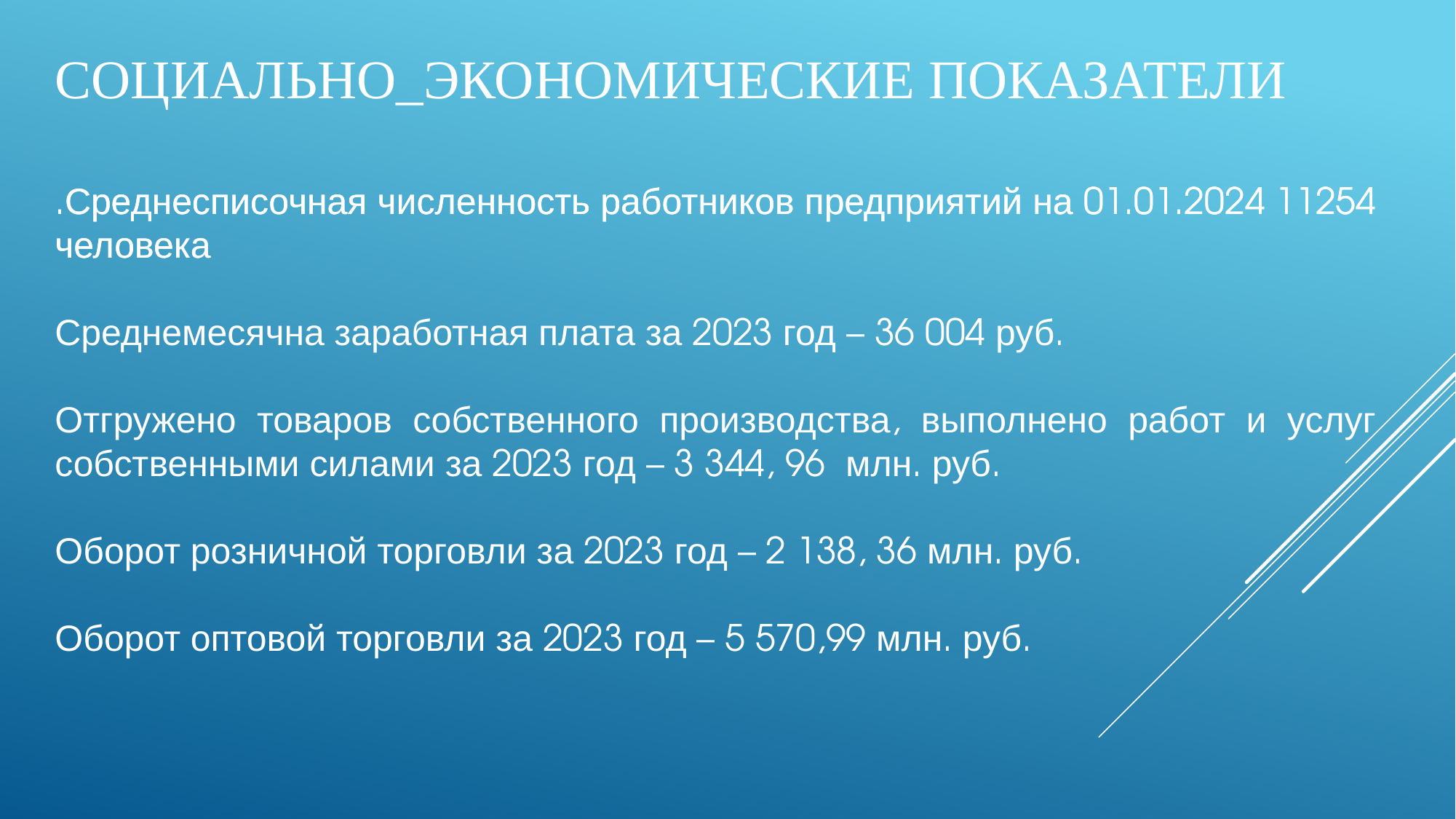

СОЦИАЛЬНО_ЭКОНОМИЧЕСКИЕ ПОКАЗАТЕЛИ
.Среднесписочная численность работников предприятий на 01.01.2024 11254 человека

Среднемесячна заработная плата за 2023 год – 36 004 руб.

Отгружено товаров собственного производства, выполнено работ и услуг собственными силами за 2023 год – 3 344, 96  млн. руб.

Оборот розничной торговли за 2023 год – 2 138, 36 млн. руб.

Оборот оптовой торговли за 2023 год – 5 570,99 млн. руб.

.Среднесписочная численность работников предприятий на 01.01.2024 11254 человека